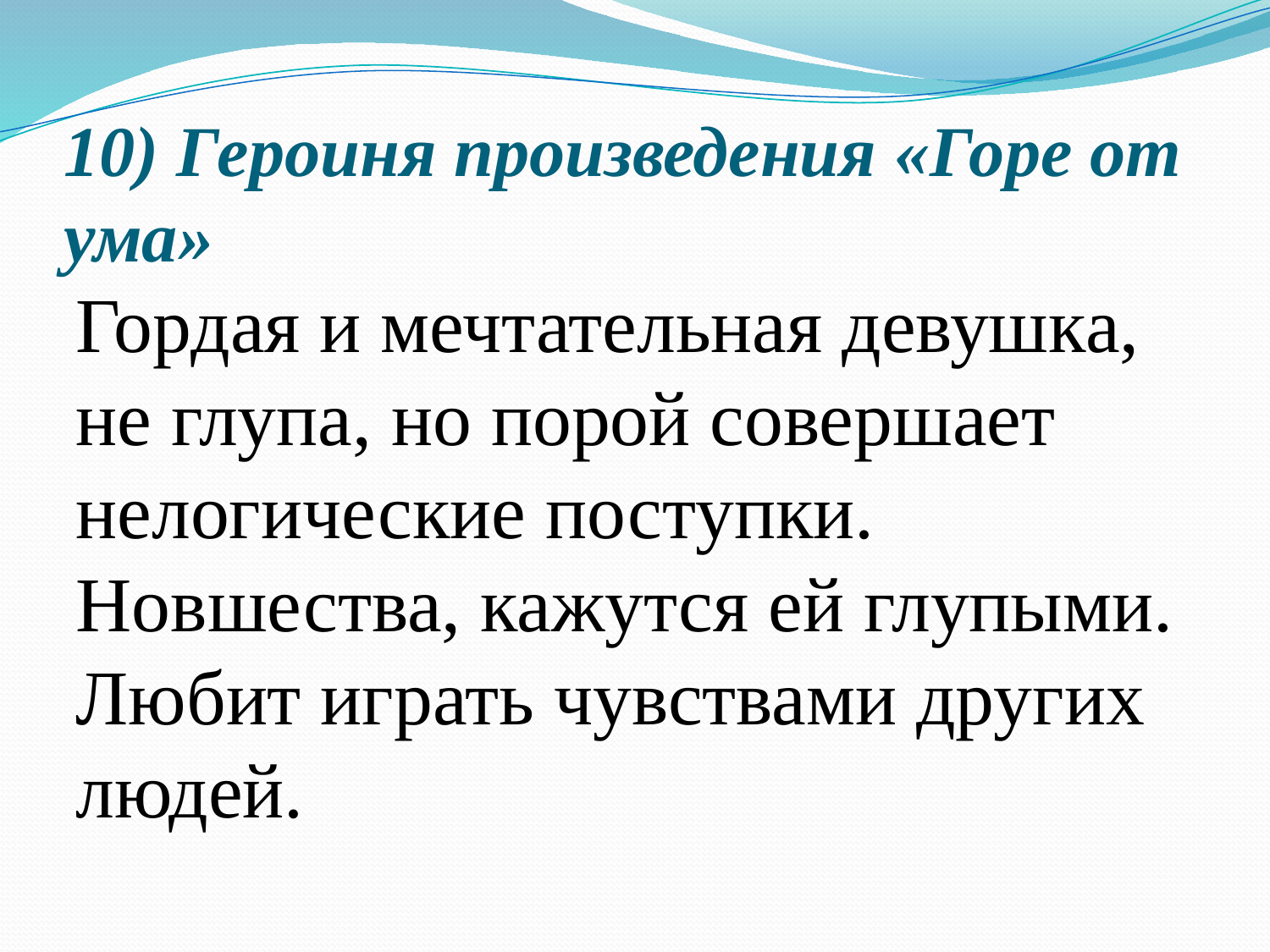

# 10) Героиня произведения «Горе от ума»
Гордая и мечтательная девушка, не глупа, но порой совершает нелогические поступки. Новшества, кажутся ей глупыми. Любит играть чувствами других людей.